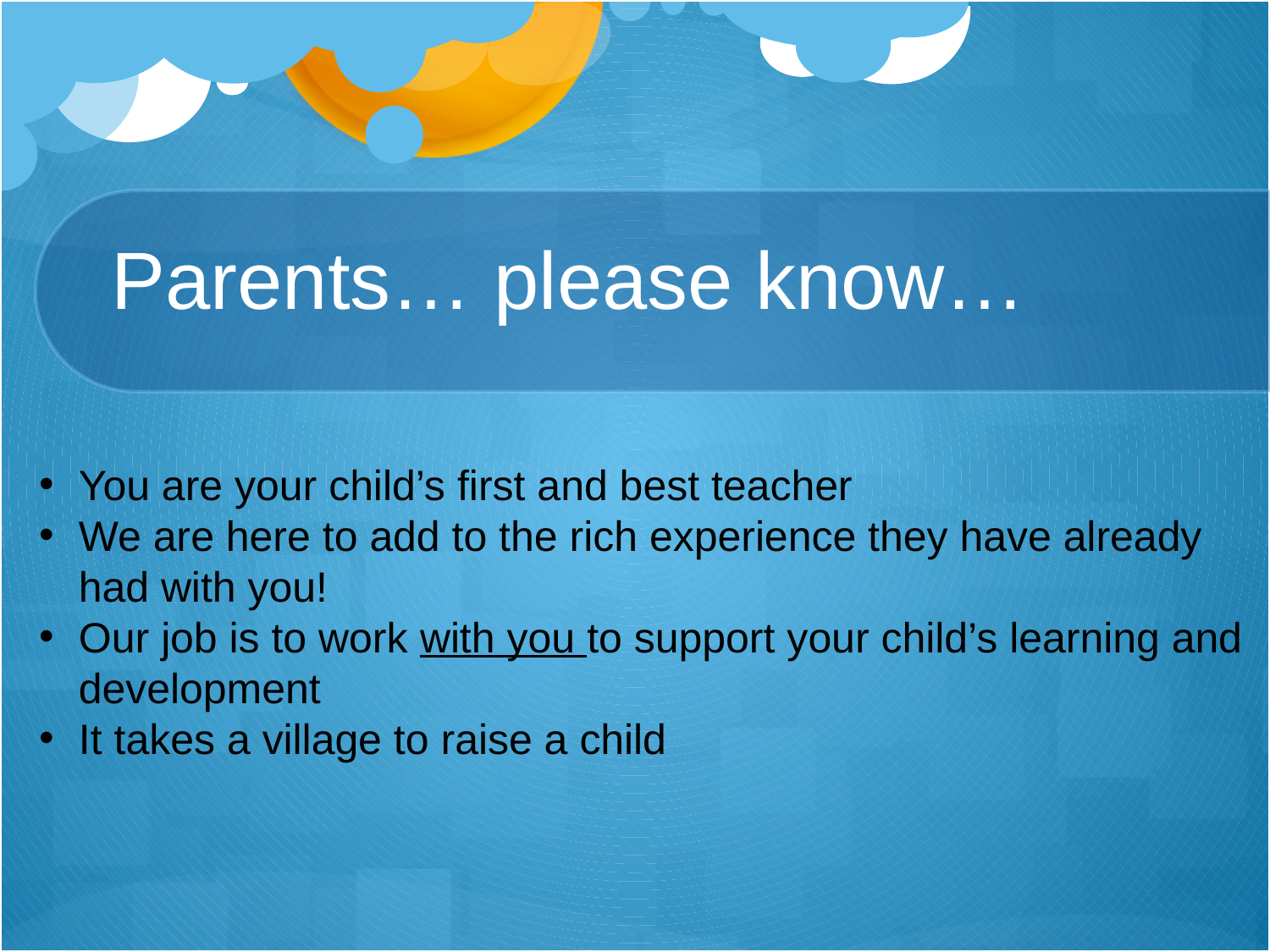

# Parents… please know…
You are your child’s first and best teacher
We are here to add to the rich experience they have already had with you!
Our job is to work with you to support your child’s learning and development
It takes a village to raise a child